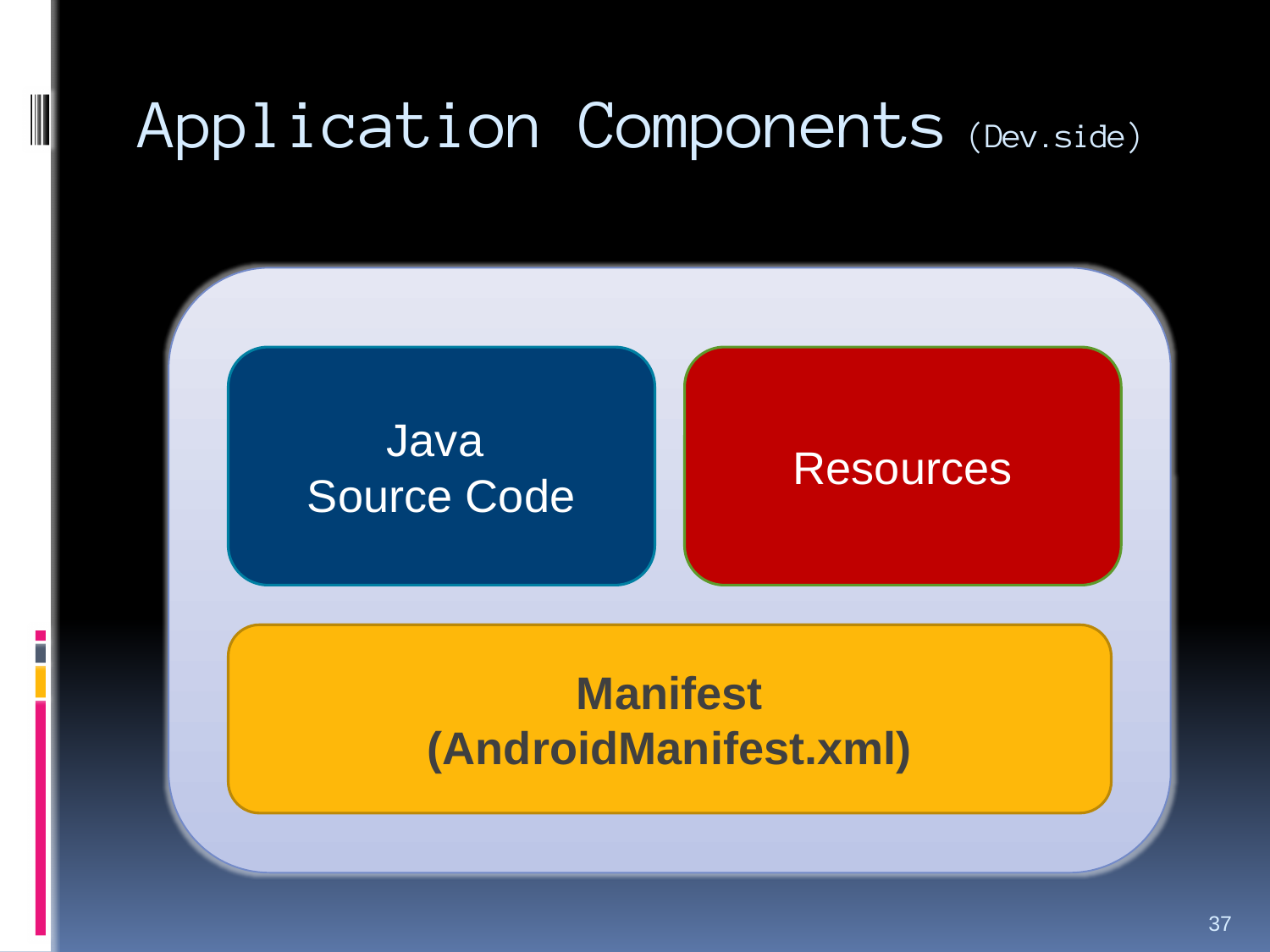

# Application Components (Dev.side)

Java
Source Code
Resources
Manifest
(AndroidManifest.xml)
37